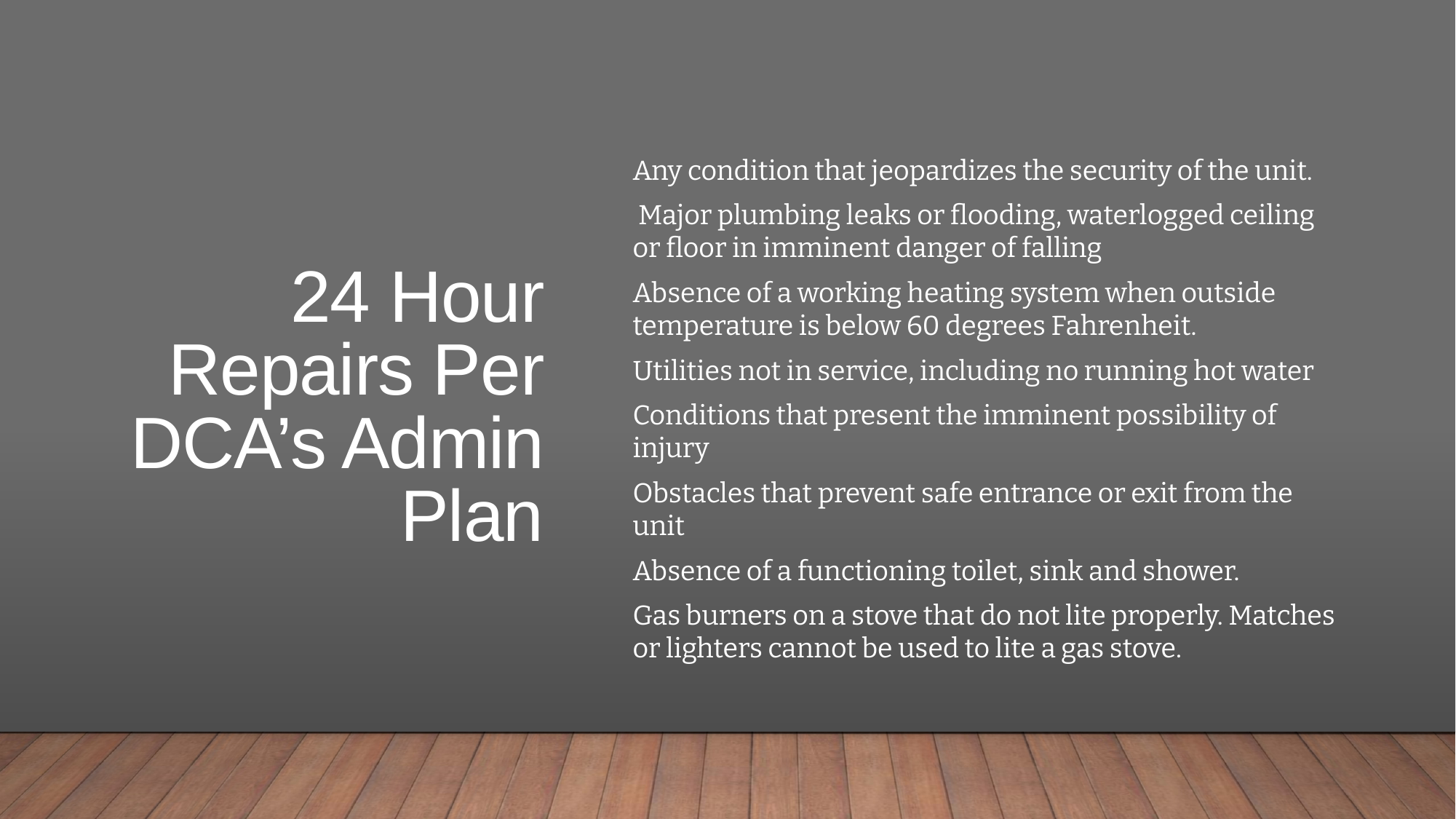

Any condition that jeopardizes the security of the unit.
 Major plumbing leaks or flooding, waterlogged ceiling or floor in imminent danger of falling
Absence of a working heating system when outside temperature is below 60 degrees Fahrenheit.
Utilities not in service, including no running hot water
Conditions that present the imminent possibility of injury
Obstacles that prevent safe entrance or exit from the unit
Absence of a functioning toilet, sink and shower.
Gas burners on a stove that do not lite properly. Matches or lighters cannot be used to lite a gas stove.
24 Hour Repairs Per DCA’s Admin Plan